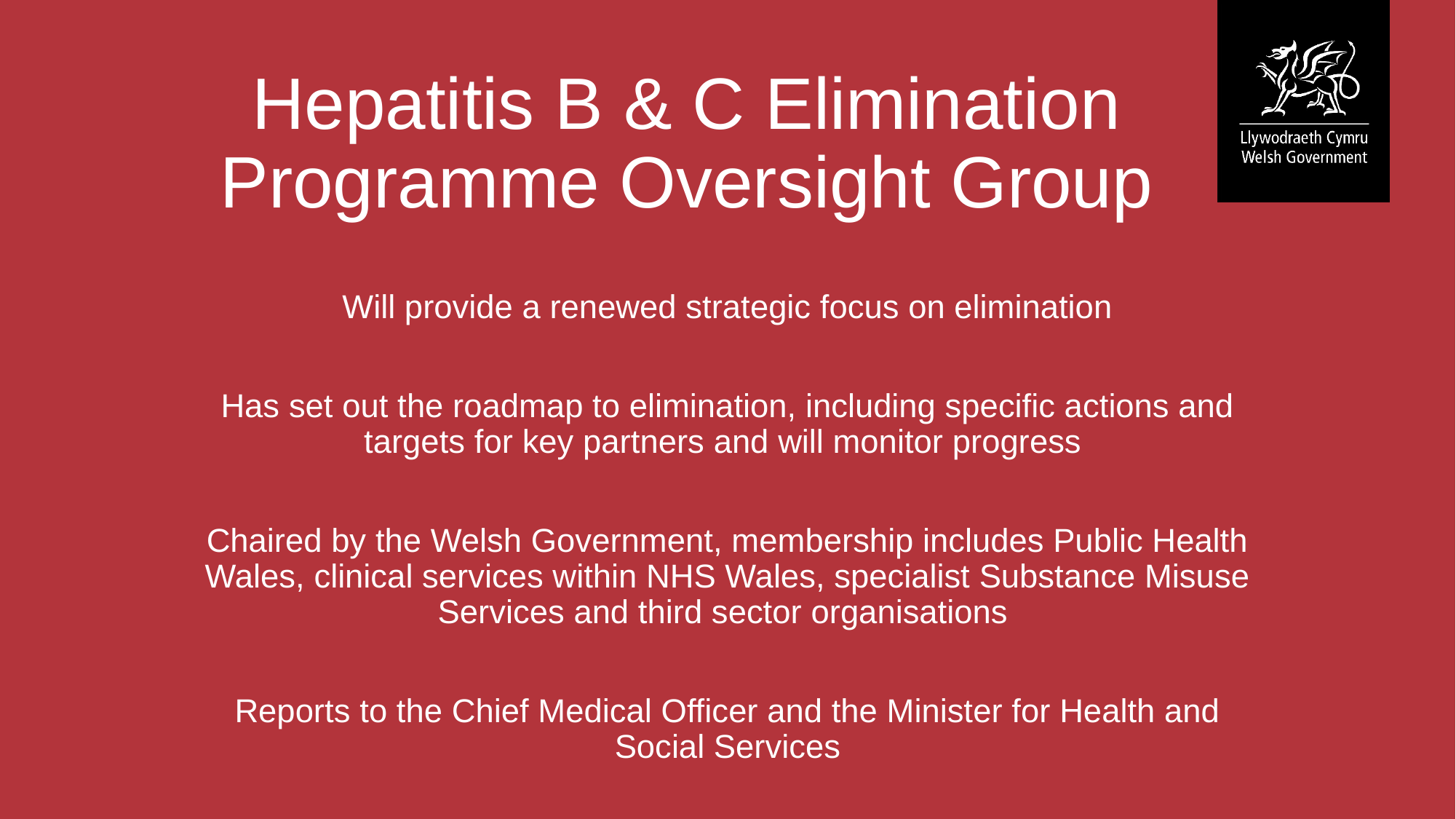

# Hepatitis B & C Elimination Programme Oversight Group
Will provide a renewed strategic focus on elimination

Has set out the roadmap to elimination, including specific actions and targets for key partners and will monitor progress

Chaired by the Welsh Government, membership includes Public Health Wales, clinical services within NHS Wales, specialist Substance Misuse Services and third sector organisations

Reports to the Chief Medical Officer and the Minister for Health and Social Services